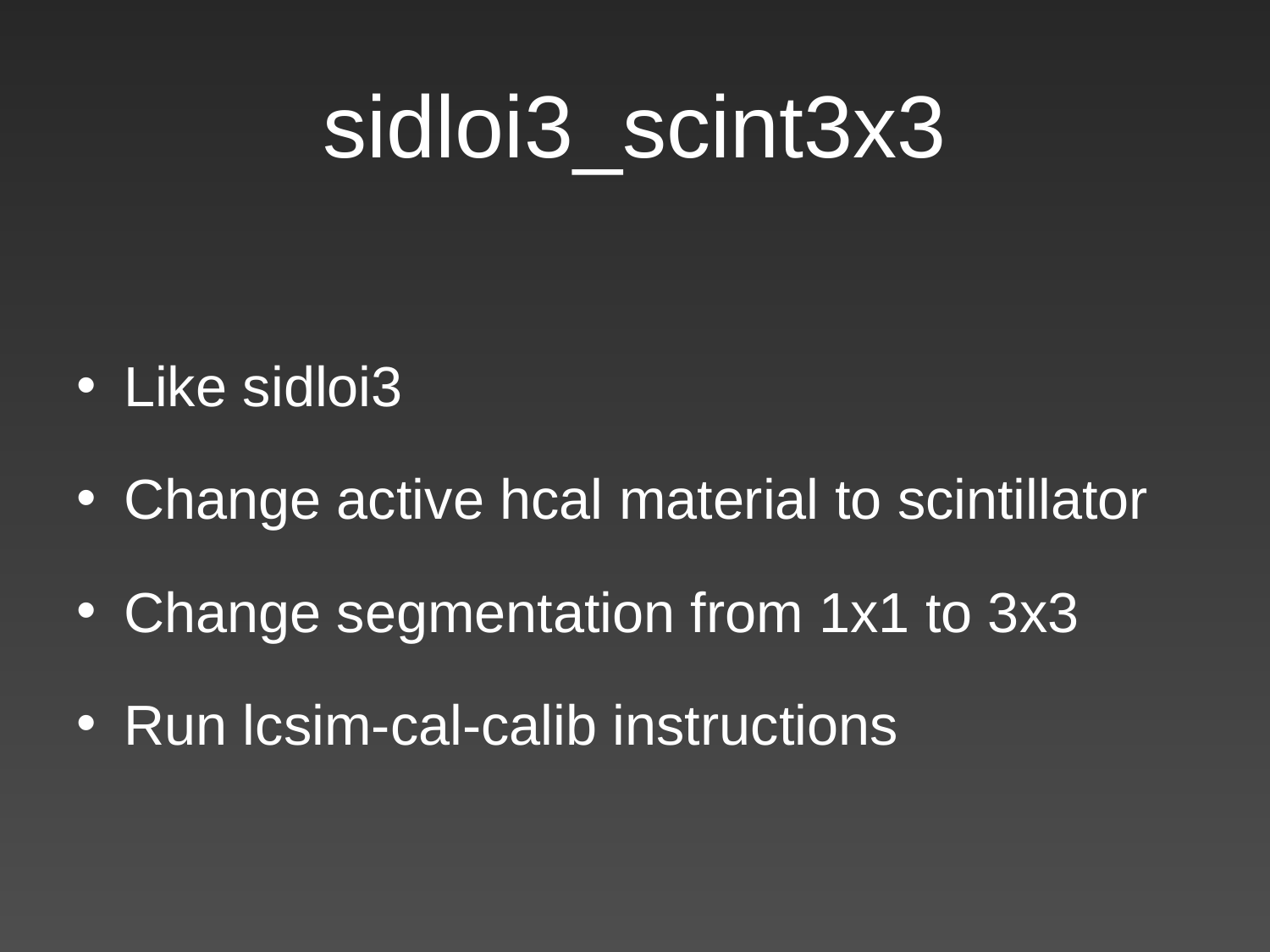

# sidloi3_scint3x3
Like sidloi3
Change active hcal material to scintillator
Change segmentation from 1x1 to 3x3
Run lcsim-cal-calib instructions